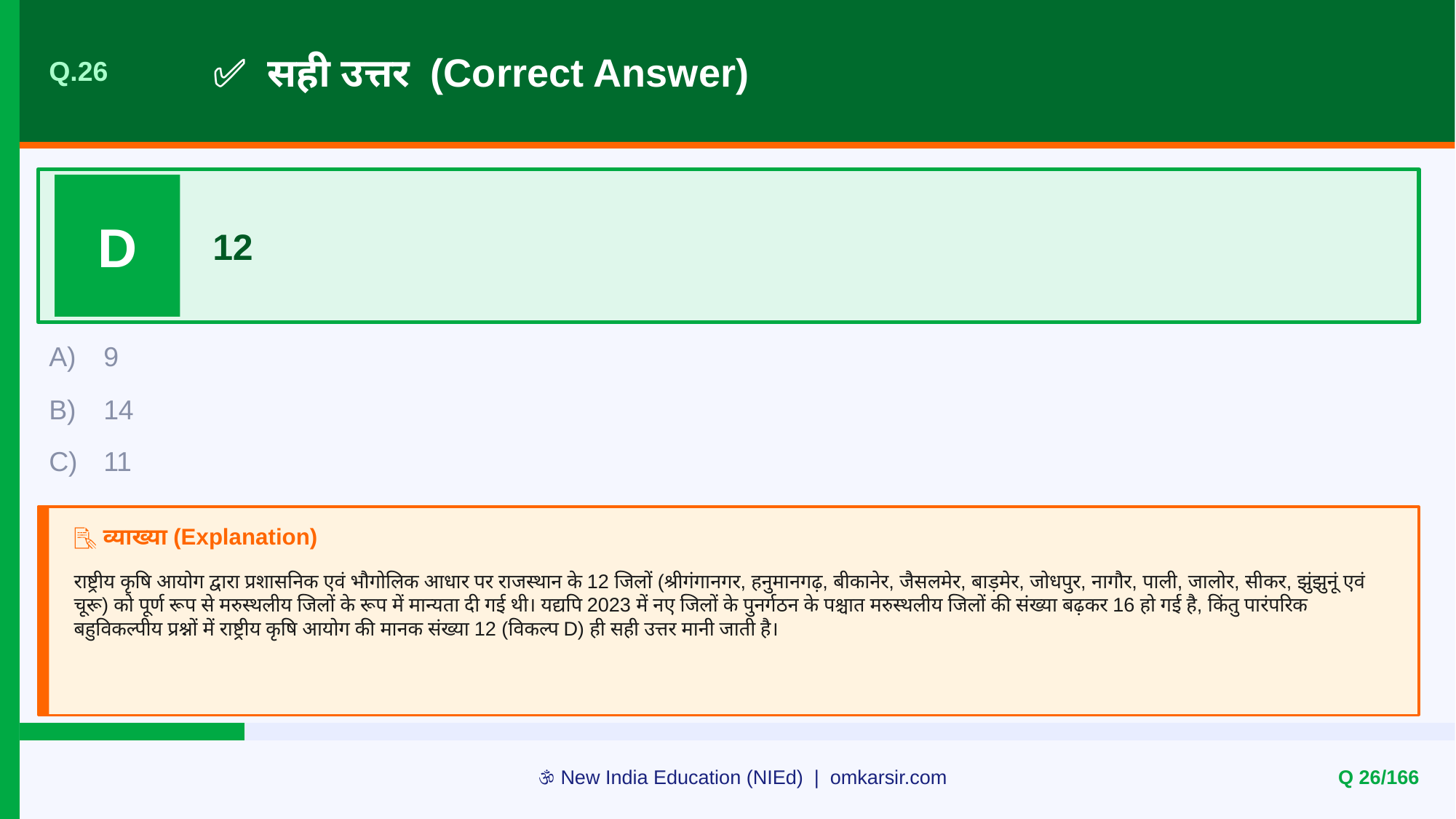

✅  सही उत्तर  (Correct Answer)
Q.26

D
12
A)
9
B)
14
C)
11

📝 व्याख्या (Explanation)
राष्ट्रीय कृषि आयोग द्वारा प्रशासनिक एवं भौगोलिक आधार पर राजस्थान के 12 जिलों (श्रीगंगानगर, हनुमानगढ़, बीकानेर, जैसलमेर, बाड़मेर, जोधपुर, नागौर, पाली, जालोर, सीकर, झुंझुनूं एवं चूरू) को पूर्ण रूप से मरुस्थलीय जिलों के रूप में मान्यता दी गई थी। यद्यपि 2023 में नए जिलों के पुनर्गठन के पश्चात मरुस्थलीय जिलों की संख्या बढ़कर 16 हो गई है, किंतु पारंपरिक बहुविकल्पीय प्रश्नों में राष्ट्रीय कृषि आयोग की मानक संख्या 12 (विकल्प D) ही सही उत्तर मानी जाती है।

🕉️ New India Education (NIEd)  |  omkarsir.com
Q 26/166